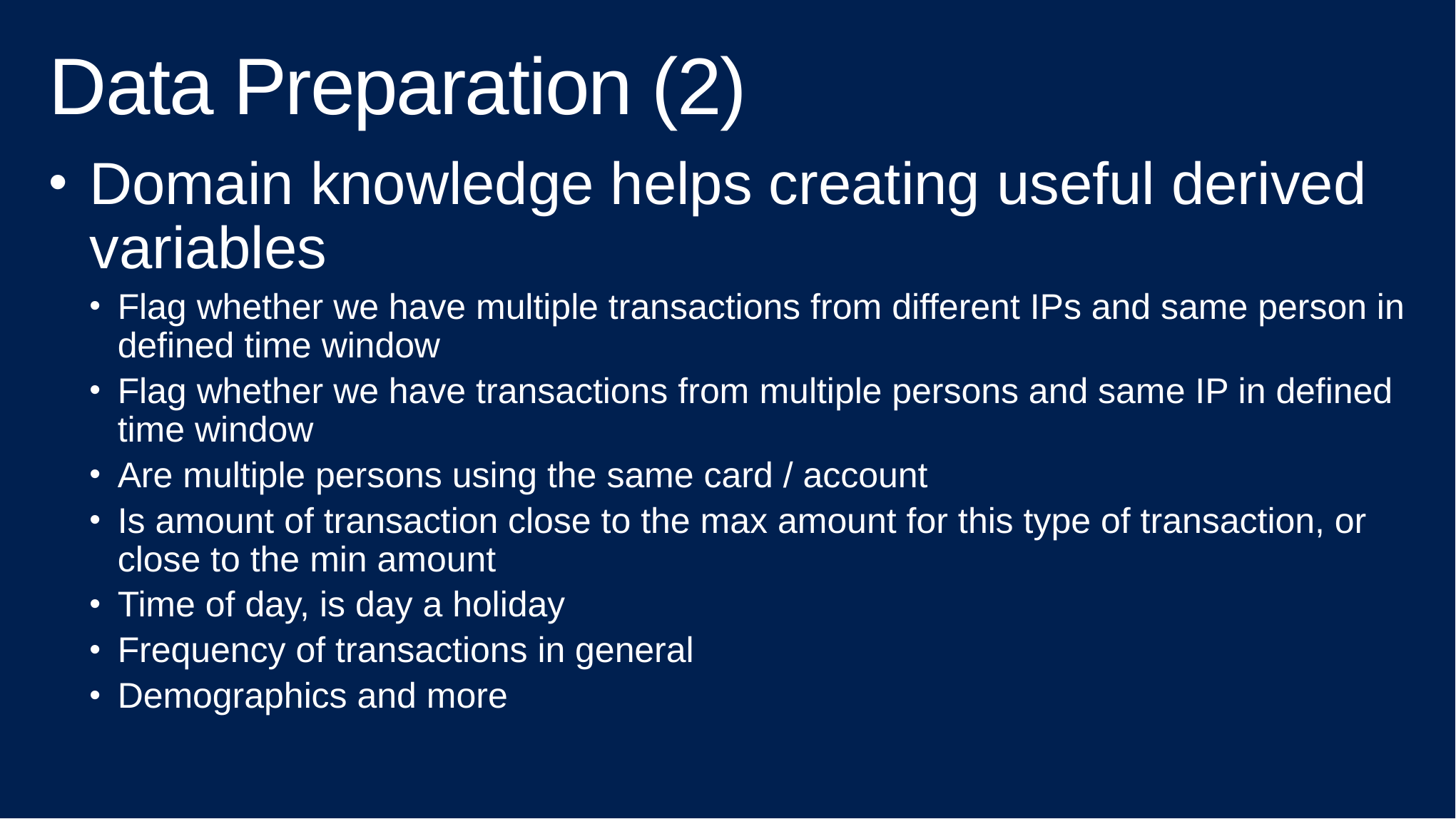

# Data Preparation (2)
Domain knowledge helps creating useful derived variables
Flag whether we have multiple transactions from different IPs and same person in defined time window
Flag whether we have transactions from multiple persons and same IP in defined time window
Are multiple persons using the same card / account
Is amount of transaction close to the max amount for this type of transaction, or close to the min amount
Time of day, is day a holiday
Frequency of transactions in general
Demographics and more